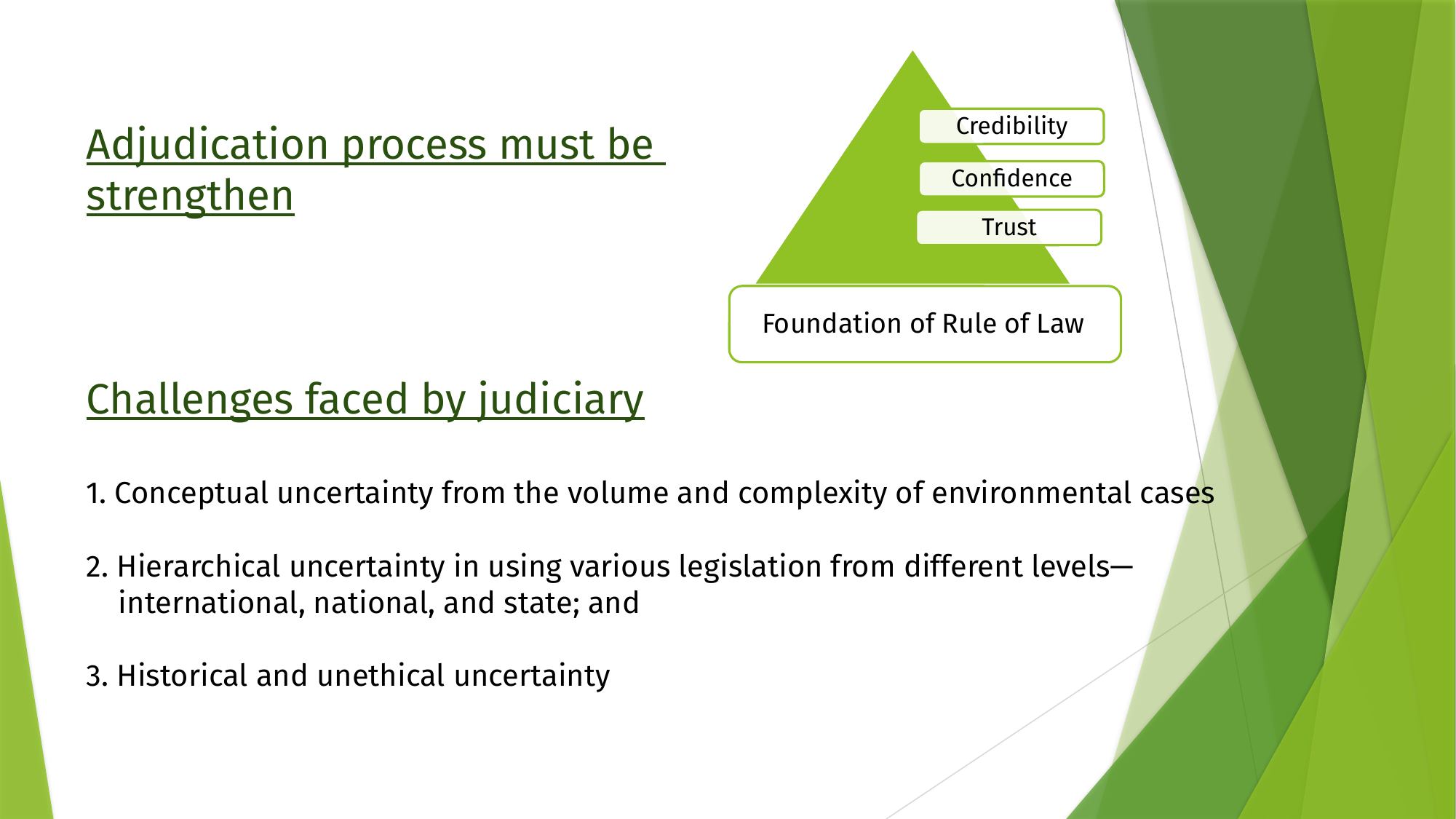

Credibility
Confidence
Trust
Foundation of Rule of Law
# Adjudication process must be strengthen Challenges faced by judiciary 1. Conceptual uncertainty from the volume and complexity of environmental cases 2. Hierarchical uncertainty in using various legislation from different levels— international, national, and state; and 3. Historical and unethical uncertainty